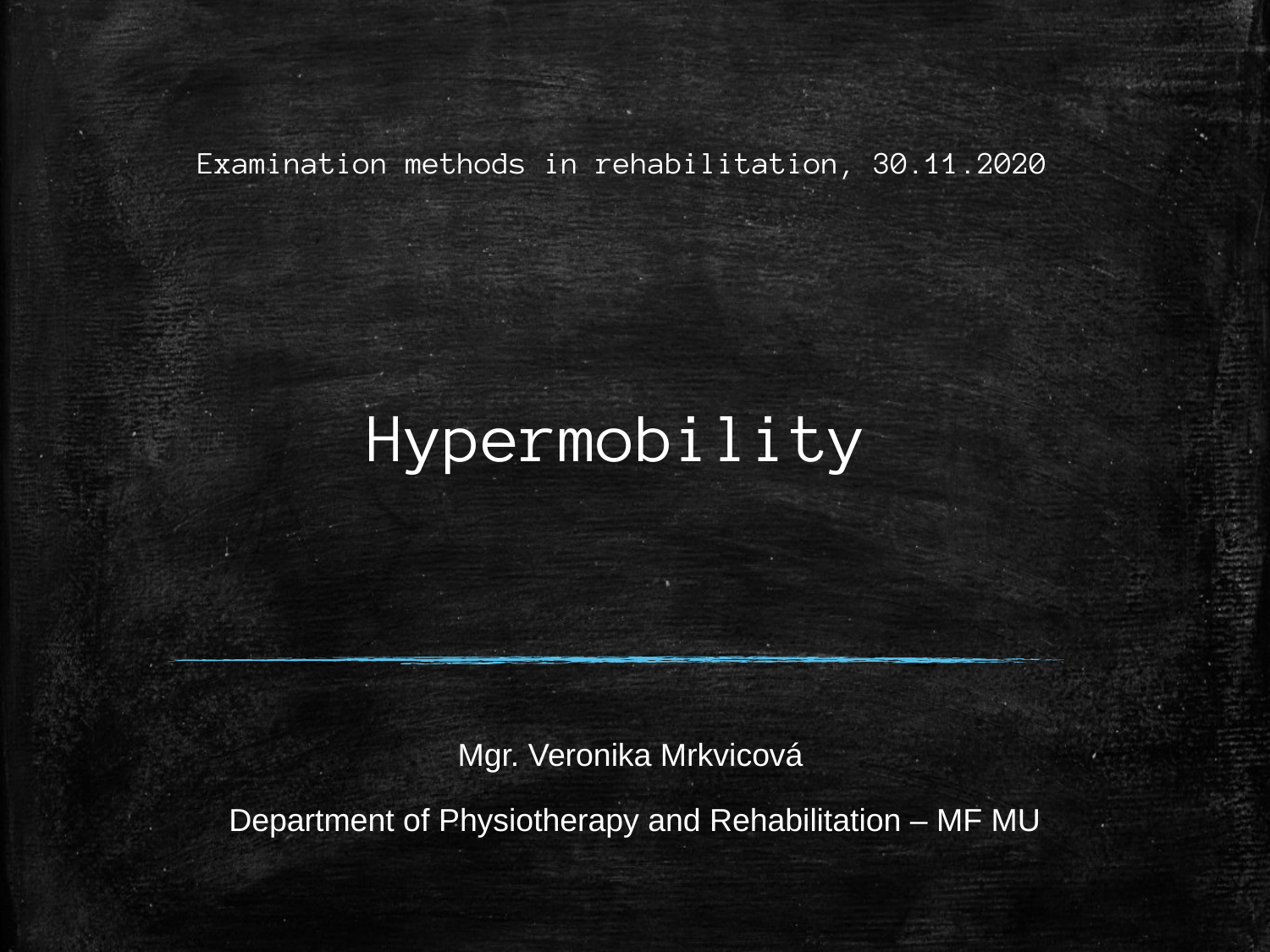

# Examination methods in rehabilitation, 30.11.2020
Hypermobility
Mgr. Veronika Mrkvicová
Department of Physiotherapy and Rehabilitation – MF MU